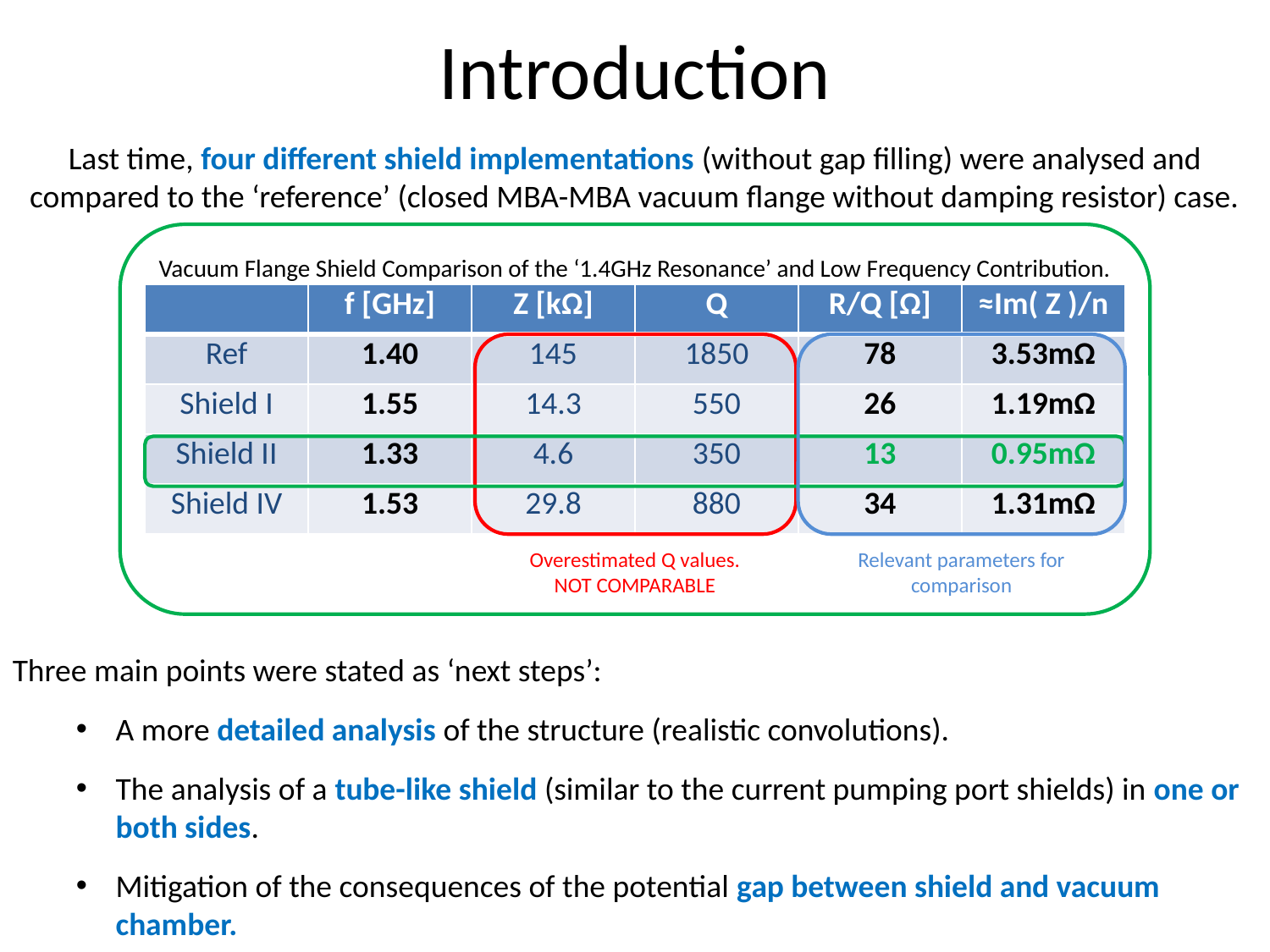

# Introduction
Last time, four different shield implementations (without gap filling) were analysed and compared to the ‘reference’ (closed MBA-MBA vacuum flange without damping resistor) case.

Vacuum Flange Shield Comparison of the ‘1.4GHz Resonance’ and Low Frequency Contribution.
|  | f [GHz] | Z [kΩ] | Q | R/Q [Ω] | ≈Im( Z )/n |
| --- | --- | --- | --- | --- | --- |
| Ref | 1.40 | 145 | 1850 | 78 | 3.53mΩ |
| Shield I | 1.55 | 14.3 | 550 | 26 | 1.19mΩ |
| Shield II | 1.33 | 4.6 | 350 | 13 | 0.95mΩ |
| Shield IV | 1.53 | 29.8 | 880 | 34 | 1.31mΩ |

Overestimated Q values.
NOT COMPARABLE
Relevant parameters for comparison
Three main points were stated as ‘next steps’:

A more detailed analysis of the structure (realistic convolutions).

The analysis of a tube-like shield (similar to the current pumping port shields) in one or both sides.

Mitigation of the consequences of the potential gap between shield and vacuum chamber.